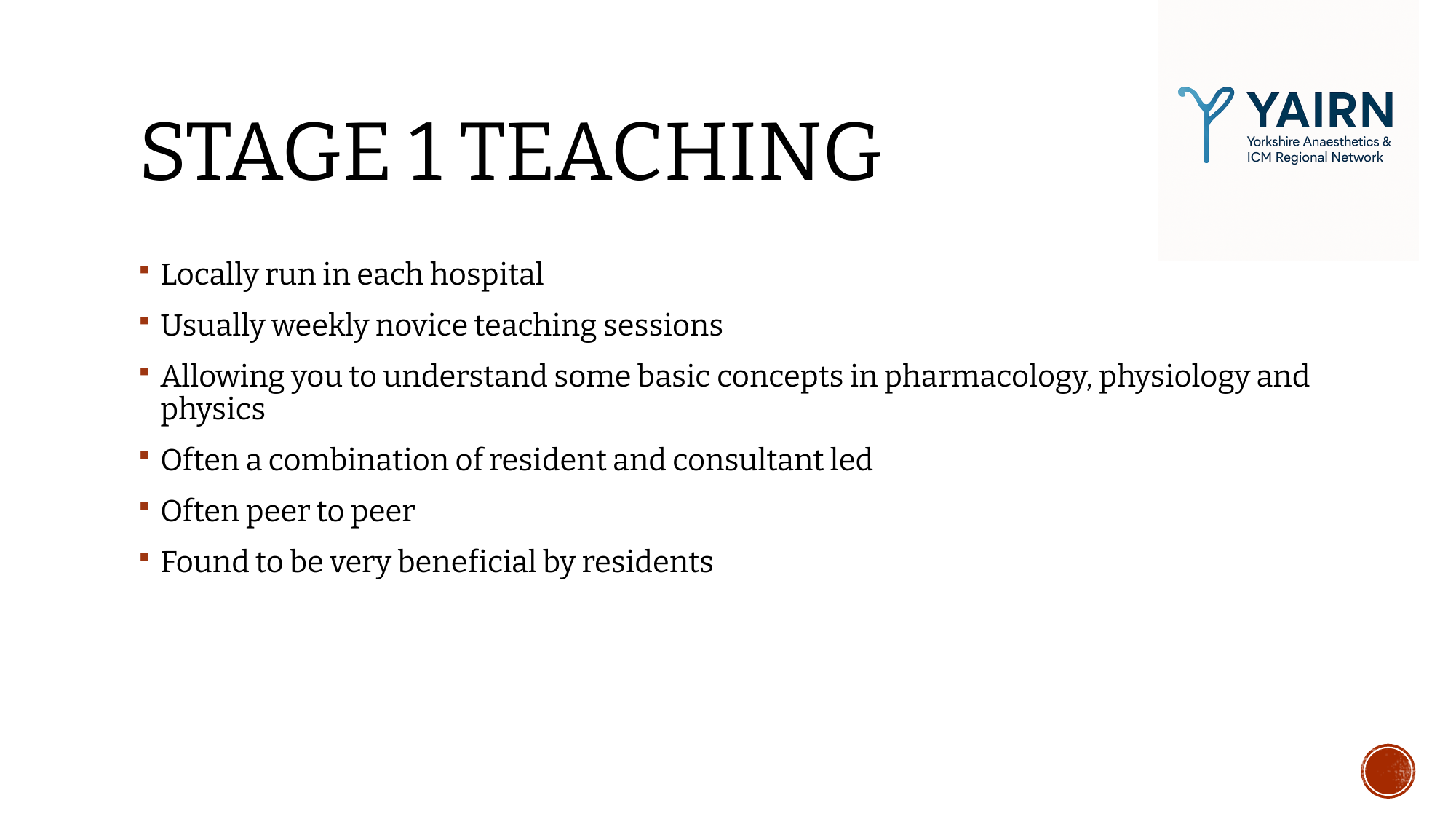

# Stage 1 teaching
Locally run in each hospital
Usually weekly novice teaching sessions
Allowing you to understand some basic concepts in pharmacology, physiology and physics
Often a combination of resident and consultant led
Often peer to peer
Found to be very beneficial by residents